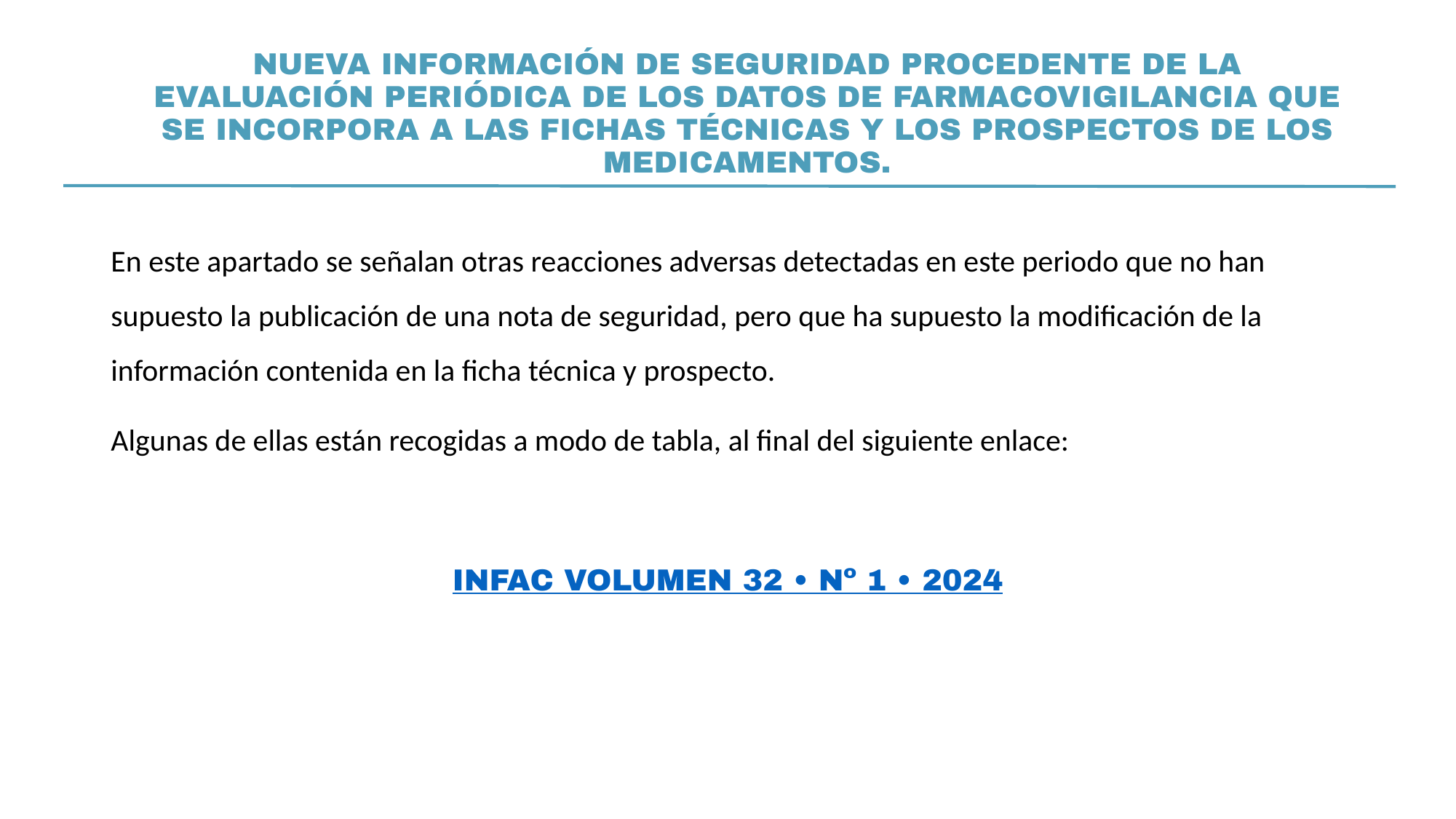

# NUEVA INFORMACIÓN DE SEGURIDAD PROCEDENTE DE LA EVALUACIÓN PERIÓDICA DE LOS DATOS DE FARMACOVIGILANCIA QUE SE INCORPORA A LAS FICHAS TÉCNICAS Y LOS PROSPECTOS DE LOS MEDICAMENTOS.
En este apartado se señalan otras reacciones adversas detectadas en este periodo que no han supuesto la publicación de una nota de seguridad, pero que ha supuesto la modificación de la información contenida en la ficha técnica y prospecto.
Algunas de ellas están recogidas a modo de tabla, al final del siguiente enlace:

INFAC VOLUMEN 32 • Nº 1 • 2024